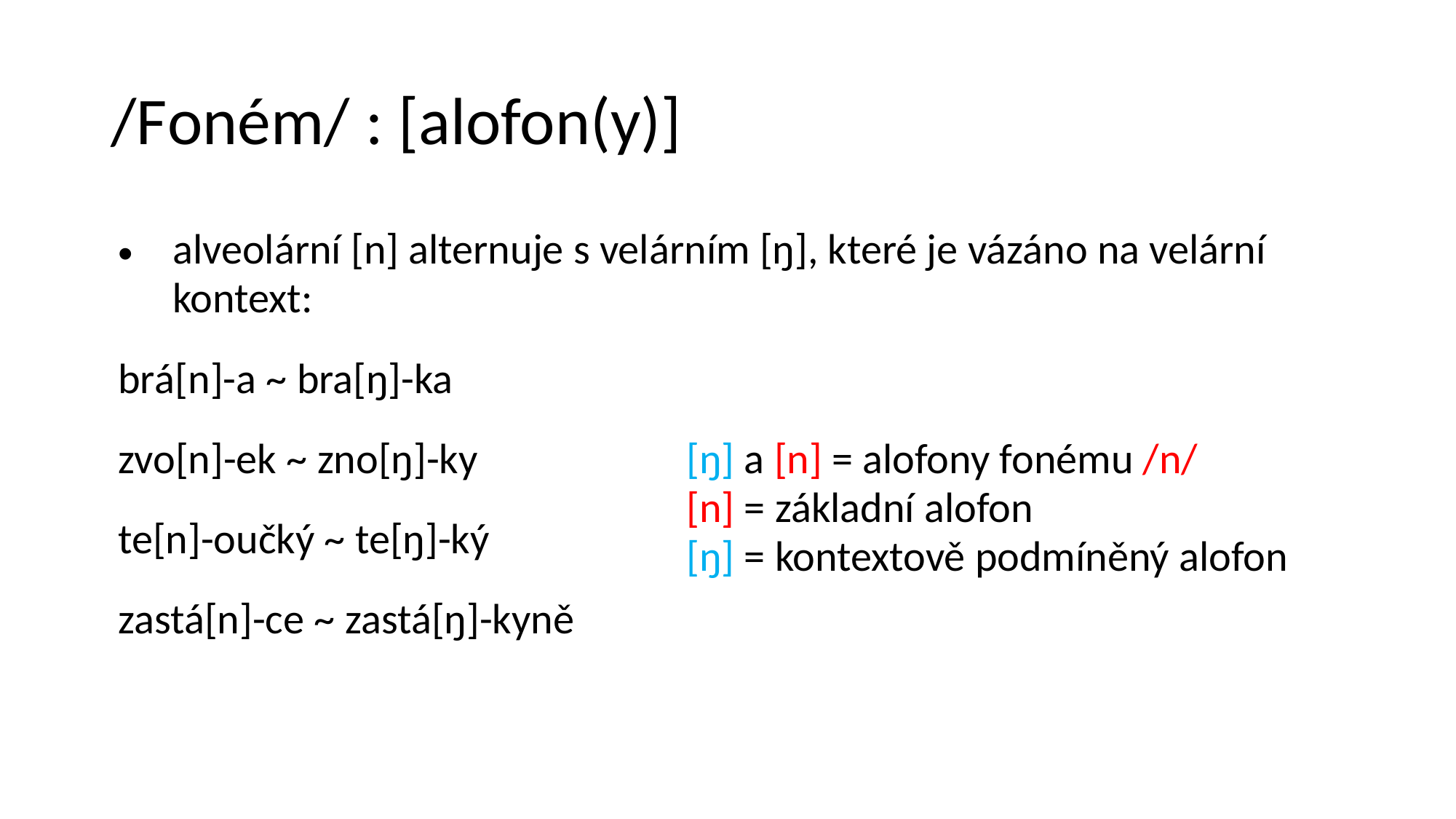

# /Foném/ : [alofon(y)]

| alveolární [n] alternuje s velárním [ŋ], které je vázáno na velární kontext: |  |  |  |
| --- | --- | --- | --- |
| brá[n]-a ~ bra[ŋ]-ka |  |  |  |
| zvo[n]-ek ~ zno[ŋ]-ky |  | [ŋ] a [n] = alofony fonému /n/ |  |
| te[n]-oučký ~ te[ŋ]-ký |  | [n] = základní alofon [ŋ] = kontextově podmíněný alofon |  |
| zastá[n]-ce ~ zastá[ŋ]-kyně |  |  |  |
|  |  |  |  |